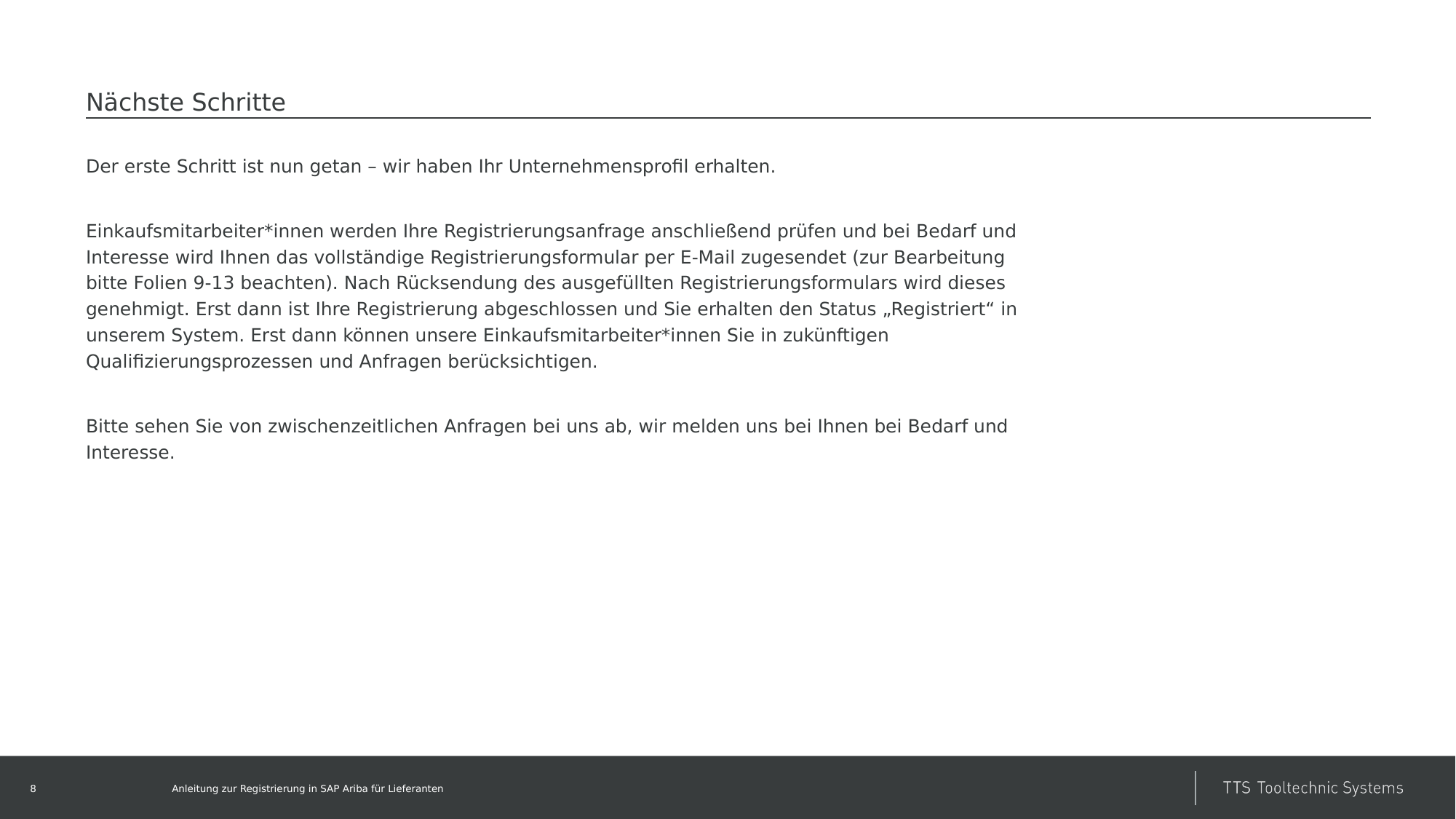

# Nächste Schritte
Der erste Schritt ist nun getan – wir haben Ihr Unternehmensprofil erhalten.

Einkaufsmitarbeiter*innen werden Ihre Registrierungsanfrage anschließend prüfen und bei Bedarf und Interesse wird Ihnen das vollständige Registrierungsformular per E-Mail zugesendet (zur Bearbeitung bitte Folien 9-13 beachten). Nach Rücksendung des ausgefüllten Registrierungsformulars wird dieses genehmigt. Erst dann ist Ihre Registrierung abgeschlossen und Sie erhalten den Status „Registriert“ in unserem System. Erst dann können unsere Einkaufsmitarbeiter*innen Sie in zukünftigen Qualifizierungsprozessen und Anfragen berücksichtigen.

Bitte sehen Sie von zwischenzeitlichen Anfragen bei uns ab, wir melden uns bei Ihnen bei Bedarf und Interesse.
8
Anleitung zur Registrierung in SAP Ariba für Lieferanten